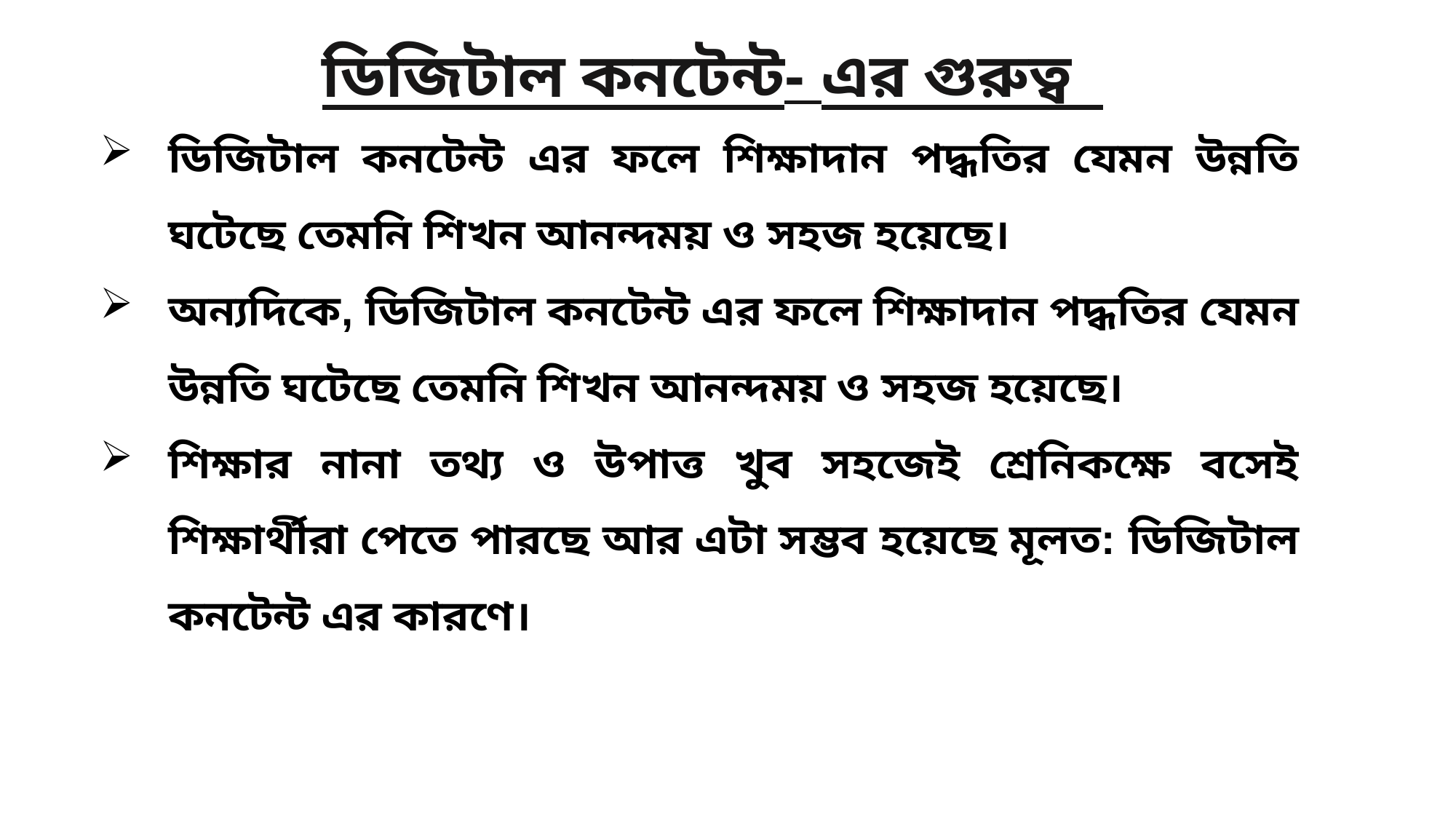

ডিজিটাল কনটেন্ট- এর গুরুত্ব
ডিজিটাল কনটেন্ট এর ফলে শিক্ষাদান পদ্ধতির যেমন উন্নতি ঘটেছে তেমনি শিখন আনন্দময় ও সহজ হয়েছে।
অন্যদিকে, ডিজিটাল কনটেন্ট এর ফলে শিক্ষাদান পদ্ধতির যেমন উন্নতি ঘটেছে তেমনি শিখন আনন্দময় ও সহজ হয়েছে।
শিক্ষার নানা তথ্য ও উপাত্ত খুব সহজেই শ্রেনিকক্ষে বসেই শিক্ষার্থীরা পেতে পারছে আর এটা সম্ভব হয়েছে মূলত: ডিজিটাল কনটেন্ট এর কারণে।